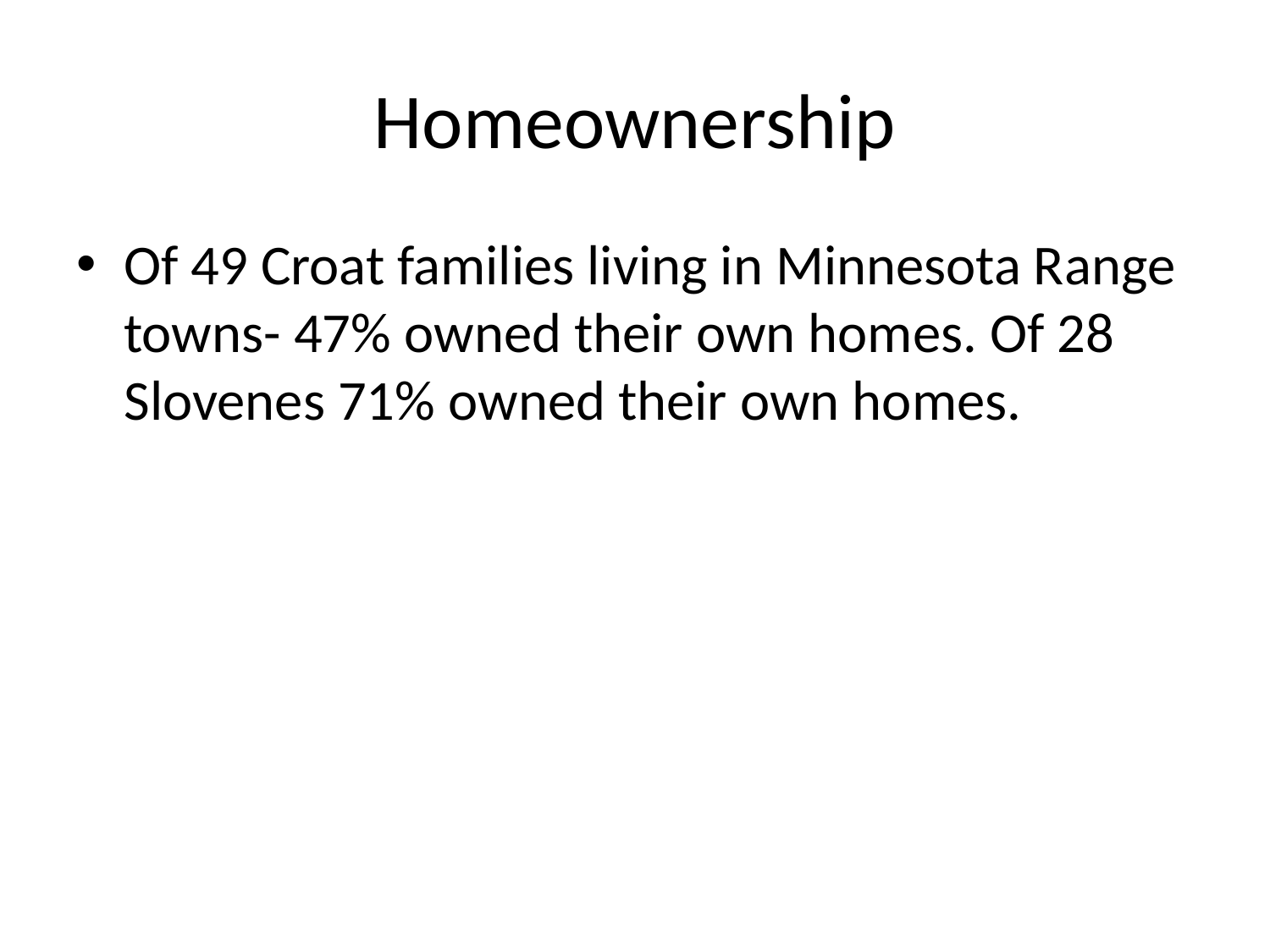

# Homeownership
Of 49 Croat families living in Minnesota Range towns- 47% owned their own homes. Of 28 Slovenes 71% owned their own homes.